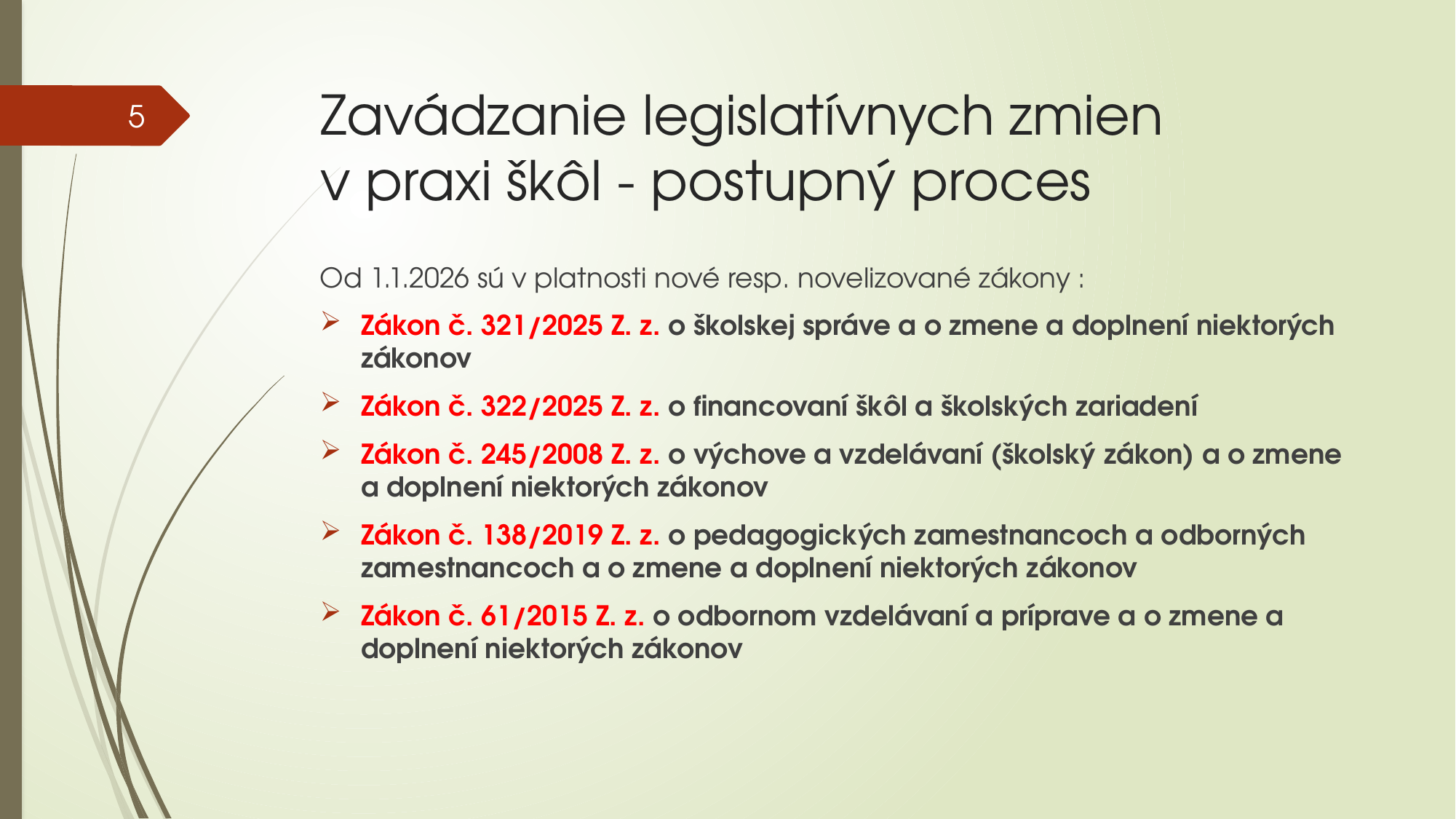

# Zavádzanie legislatívnych zmien v praxi škôl - postupný proces
5
Od 1.1.2026 sú v platnosti nové resp. novelizované zákony :
Zákon č. 321/2025 Z. z. o školskej správe a o zmene a doplnení niektorých zákonov
Zákon č. 322/2025 Z. z. o financovaní škôl a školských zariadení
Zákon č. 245/2008 Z. z. o výchove a vzdelávaní (školský zákon) a o zmene a doplnení niektorých zákonov
Zákon č. 138/2019 Z. z. o pedagogických zamestnancoch a odborných zamestnancoch a o zmene a doplnení niektorých zákonov
Zákon č. 61/2015 Z. z. o odbornom vzdelávaní a príprave a o zmene a doplnení niektorých zákonov